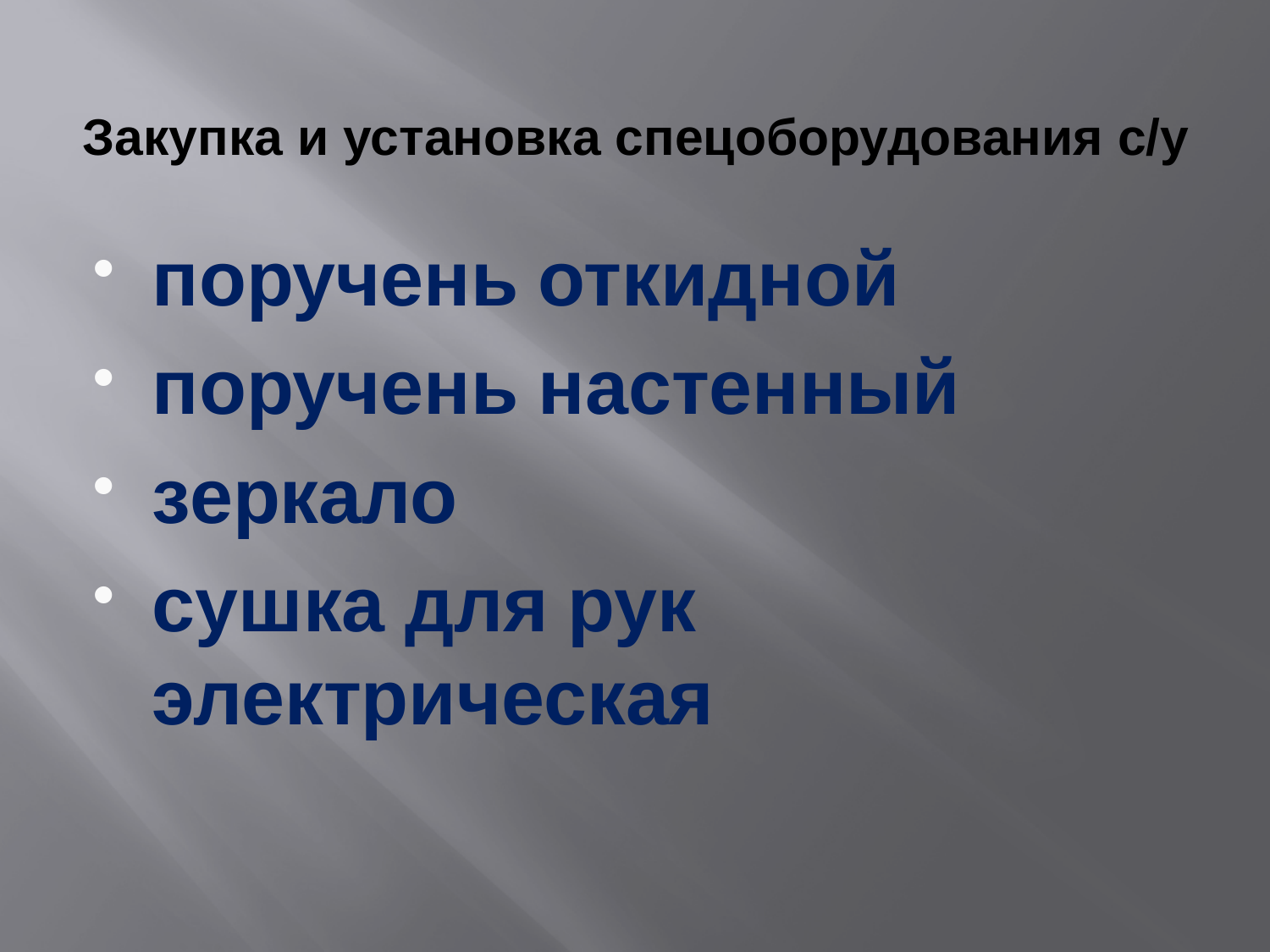

# Закупка и установка спецоборудования с/у
поручень откидной
поручень настенный
зеркало
сушка для рук электрическая